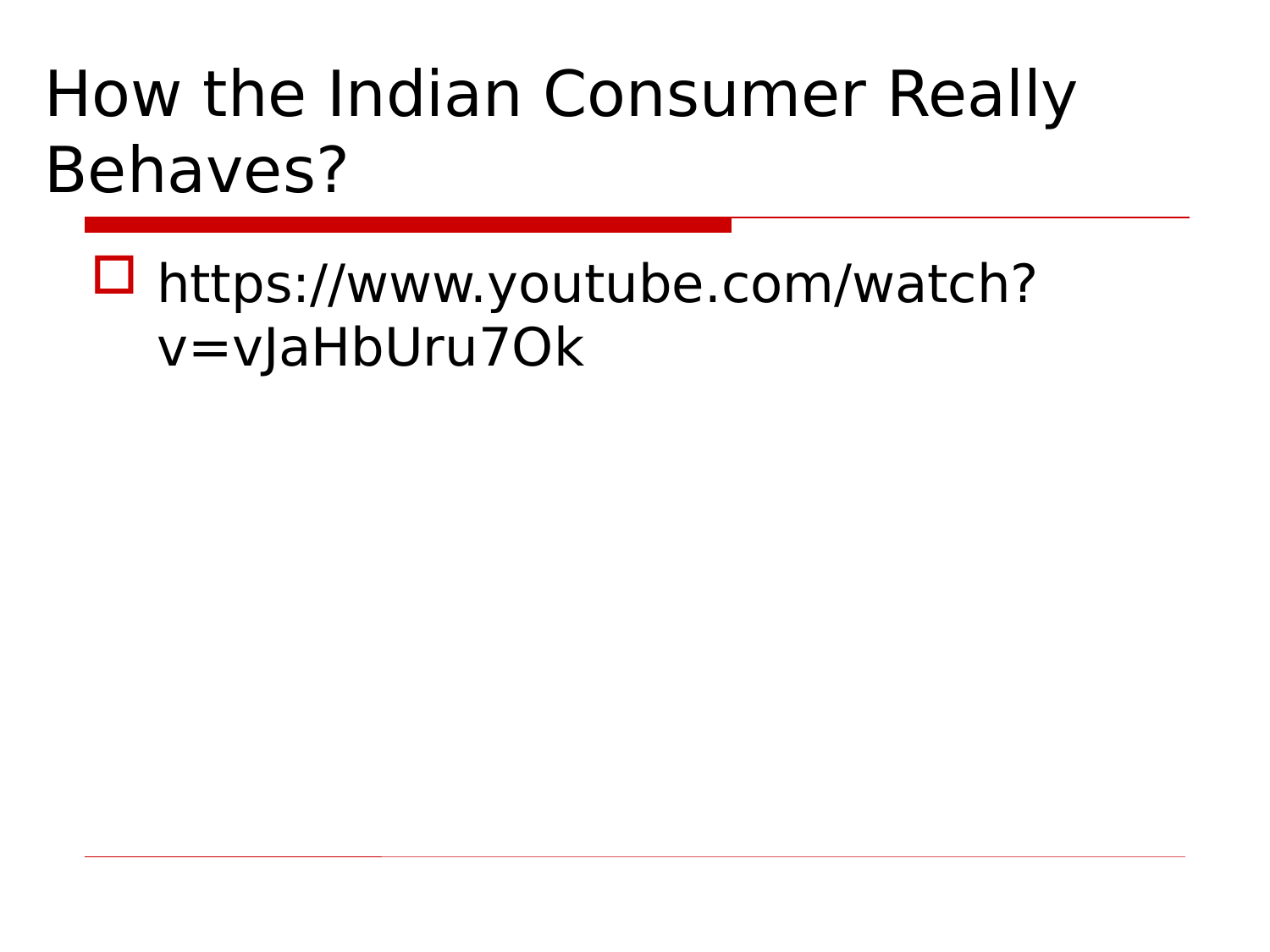

# How the Indian Consumer Really Behaves?
https://www.youtube.com/watch?v=vJaHbUru7Ok